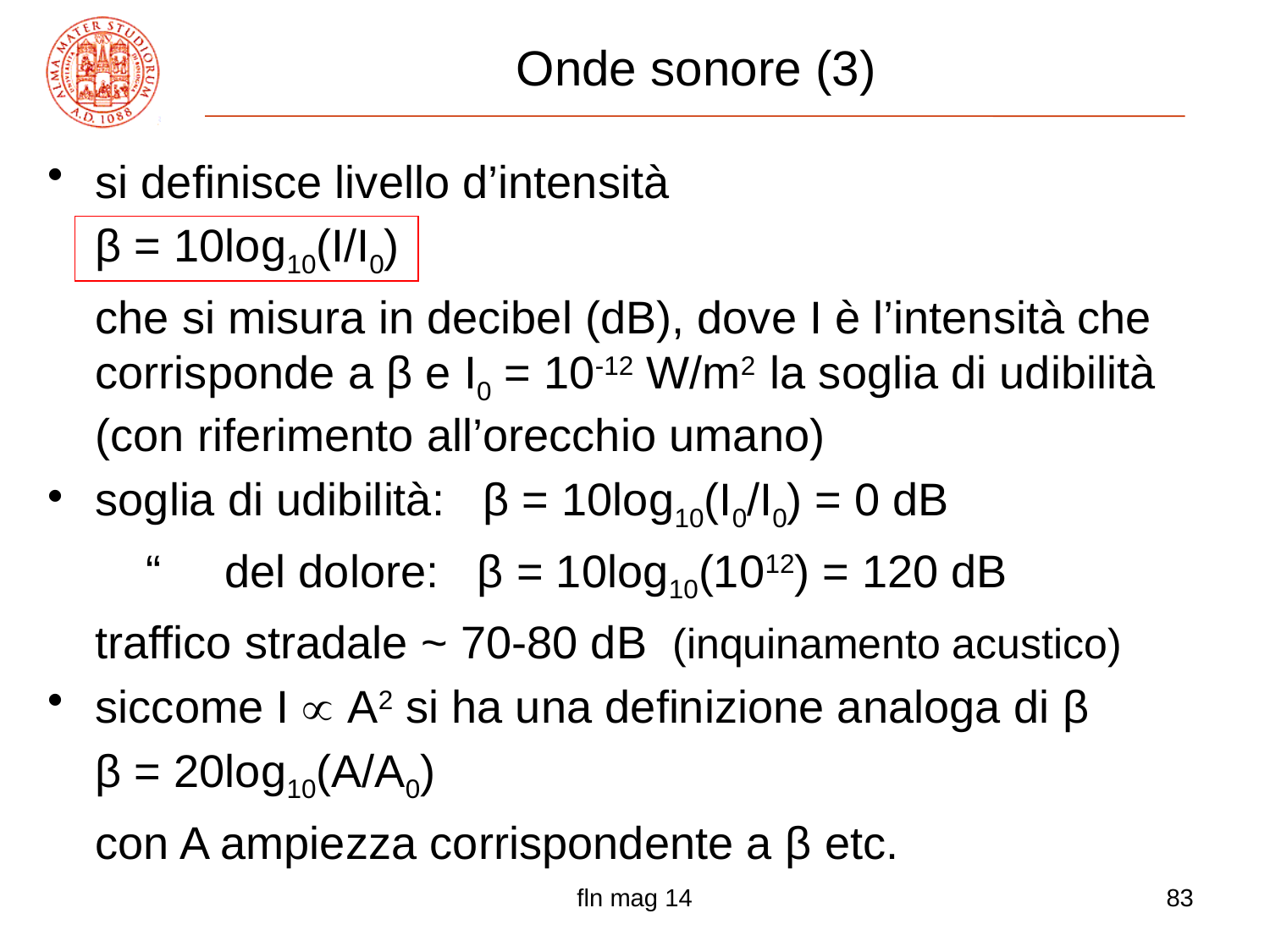

# Onde sonore (3)
si definisce livello d’intensità
	β = 10log10(I/I0)
	che si misura in decibel (dB), dove I è l’intensità che corrisponde a β e I0 = 10-12 W/m2  la soglia di udibilità (con riferimento all’orecchio umano)
soglia di udibilità:   β = 10log10(I0/I0) = 0 dB
	    “     del dolore:   β = 10log10(1012) = 120 dB
	traffico stradale ~ 70-80 dB  (inquinamento acustico)
siccome I ∝ A2 si ha una definizione analoga di β
	β = 20log10(A/A0)
	con A ampiezza corrispondente a β etc.

fln mag 14
83